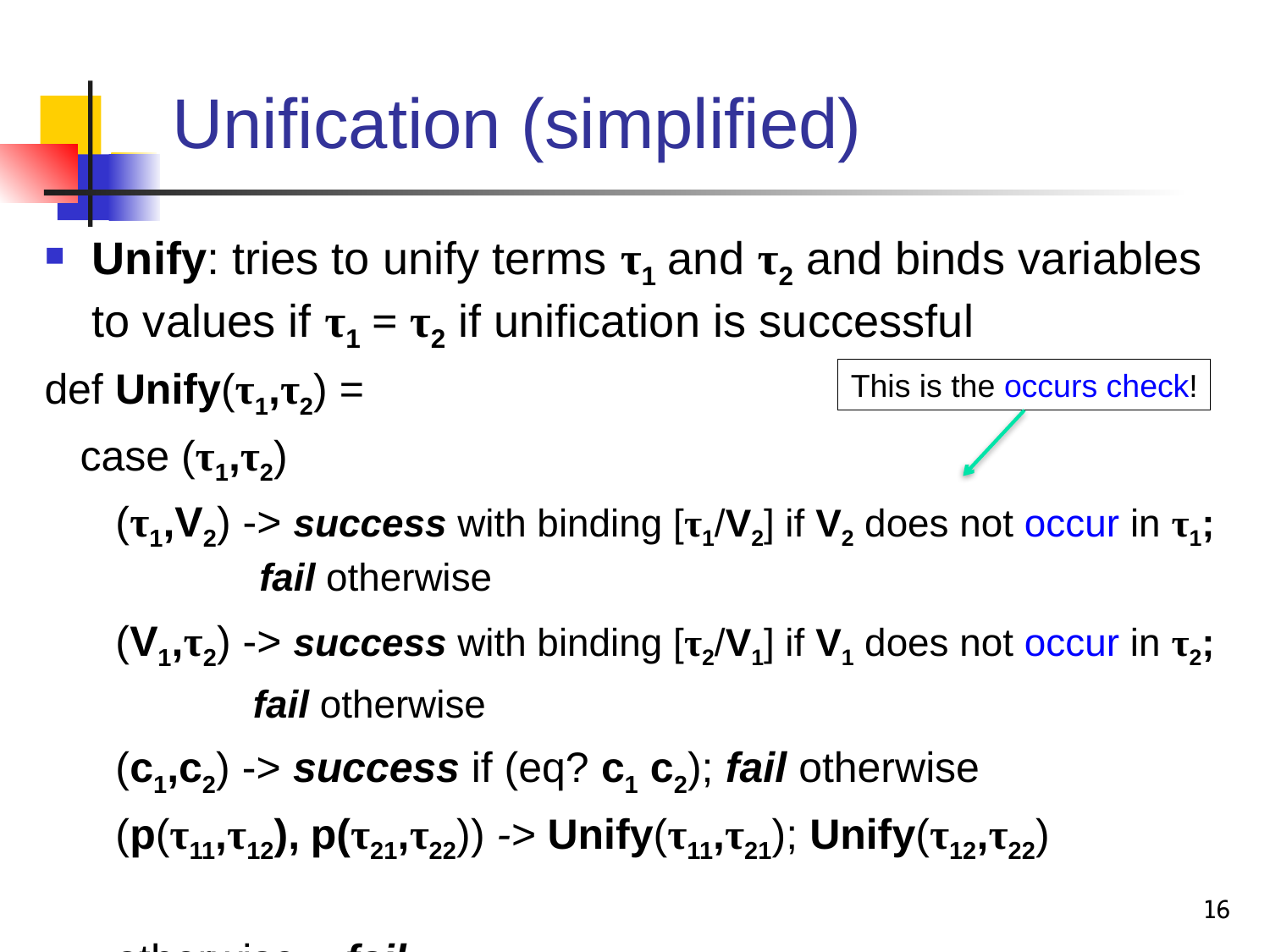

# Unification (simplified)
Unify: tries to unify terms τ1 and τ2 and binds variables to values if τ1 = τ2 if unification is successful
def Unify(τ1,τ2) =
   case (τ1,τ2)
      (τ1,V2) -> success with binding [τ1/V2] if V2 does not occur in τ1;
                                   fail otherwise
      (V1,τ2) -> success with binding [τ2/V1] if V1 does not occur in τ2;
                                  fail otherwise
      (c1,c2) -> success if (eq? c1 c2); fail otherwise
      (p(τ11,τ12), p(τ21,τ22)) -> Unify(τ11,τ21); Unify(τ12,τ22)

      otherwise = fail
This is the occurs check!
16